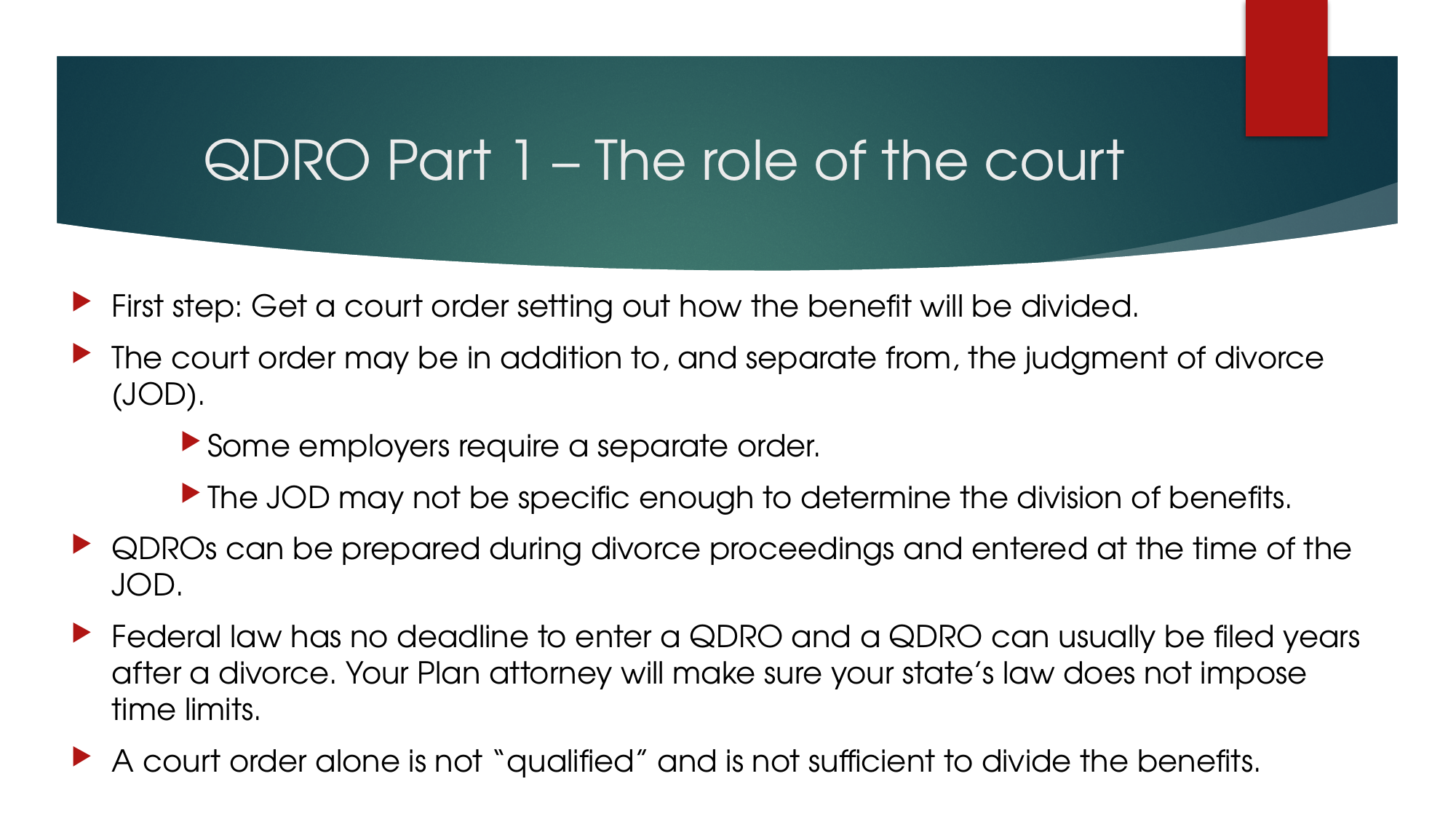

# QDRO Part 1 – The role of the court
First step: Get a court order setting out how the benefit will be divided.
The court order may be in addition to, and separate from, the judgment of divorce (JOD).
Some employers require a separate order.
The JOD may not be specific enough to determine the division of benefits.
QDROs can be prepared during divorce proceedings and entered at the time of the JOD.
Federal law has no deadline to enter a QDRO and a QDRO can usually be filed years after a divorce. Your Plan attorney will make sure your state’s law does not impose time limits.
A court order alone is not “qualified” and is not sufficient to divide the benefits.